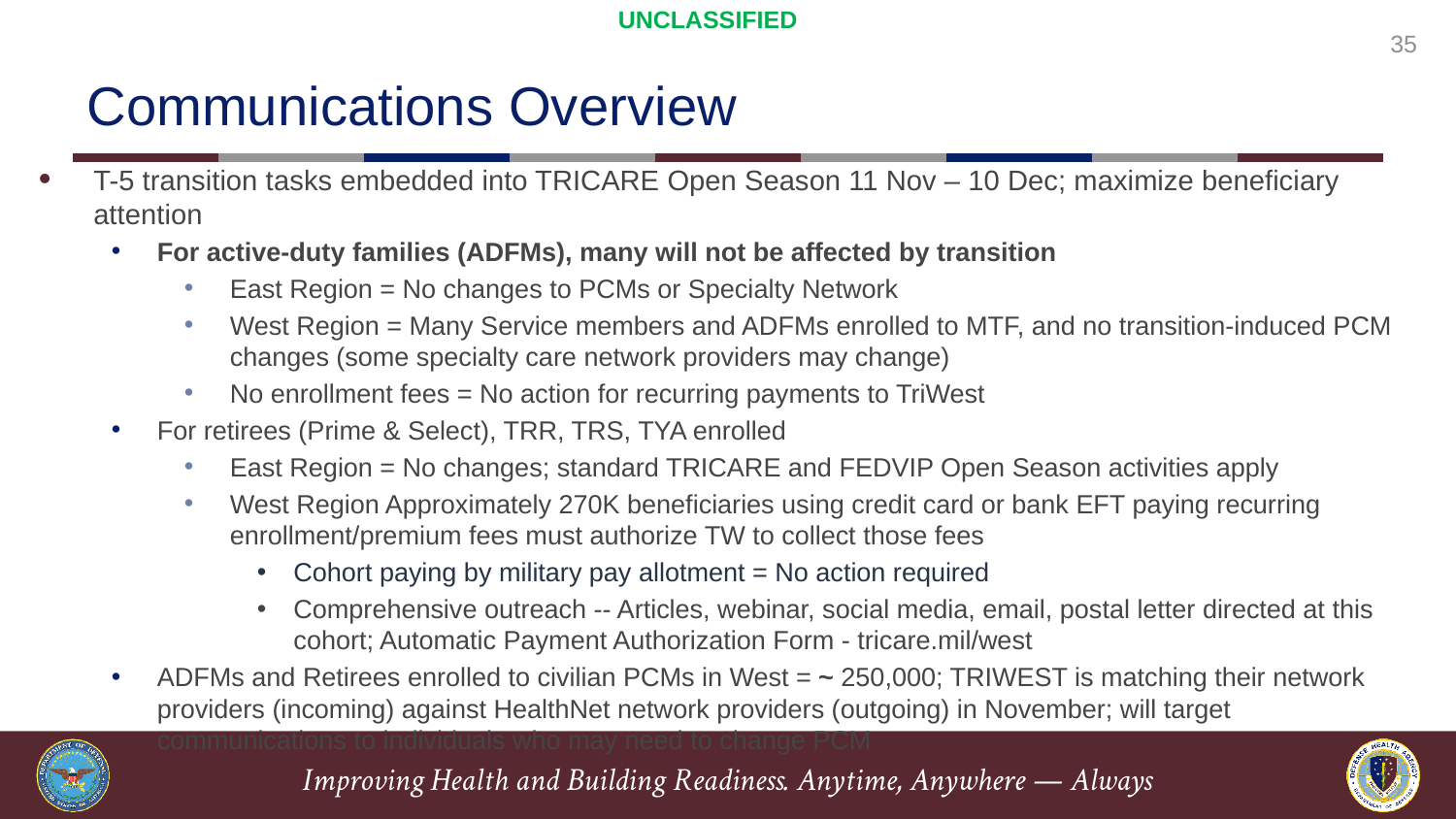

35
# Communications Overview
T-5 transition tasks embedded into TRICARE Open Season 11 Nov – 10 Dec; maximize beneficiary attention
For active-duty families (ADFMs), many will not be affected by transition
East Region = No changes to PCMs or Specialty Network
West Region = Many Service members and ADFMs enrolled to MTF, and no transition-induced PCM changes (some specialty care network providers may change)
No enrollment fees = No action for recurring payments to TriWest
For retirees (Prime & Select), TRR, TRS, TYA enrolled
East Region = No changes; standard TRICARE and FEDVIP Open Season activities apply
West Region Approximately 270K beneficiaries using credit card or bank EFT paying recurring enrollment/premium fees must authorize TW to collect those fees
Cohort paying by military pay allotment = No action required
Comprehensive outreach -- Articles, webinar, social media, email, postal letter directed at this cohort; Automatic Payment Authorization Form - tricare.mil/west
ADFMs and Retirees enrolled to civilian PCMs in West = ~ 250,000; TRIWEST is matching their network providers (incoming) against HealthNet network providers (outgoing) in November; will target communications to individuals who may need to change PCM